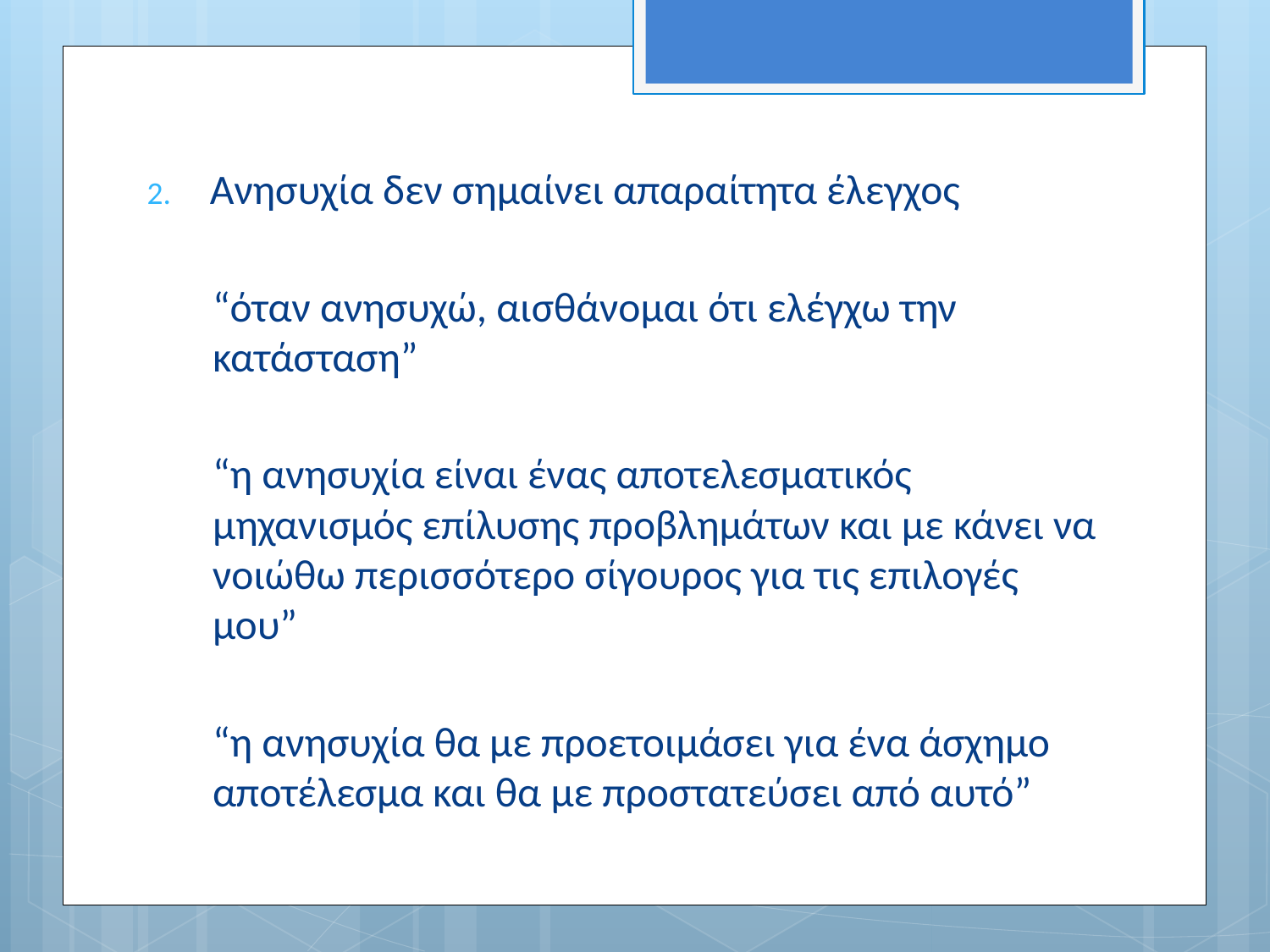

Ανησυχία δεν σημαίνει απαραίτητα έλεγχος

“όταν ανησυχώ, αισθάνομαι ότι ελέγχω την κατάσταση”

“η ανησυχία είναι ένας αποτελεσματικός μηχανισμός επίλυσης προβλημάτων και με κάνει να νοιώθω περισσότερο σίγουρος για τις επιλογές μου”

“η ανησυχία θα με προετοιμάσει για ένα άσχημο αποτέλεσμα και θα με προστατεύσει από αυτό”